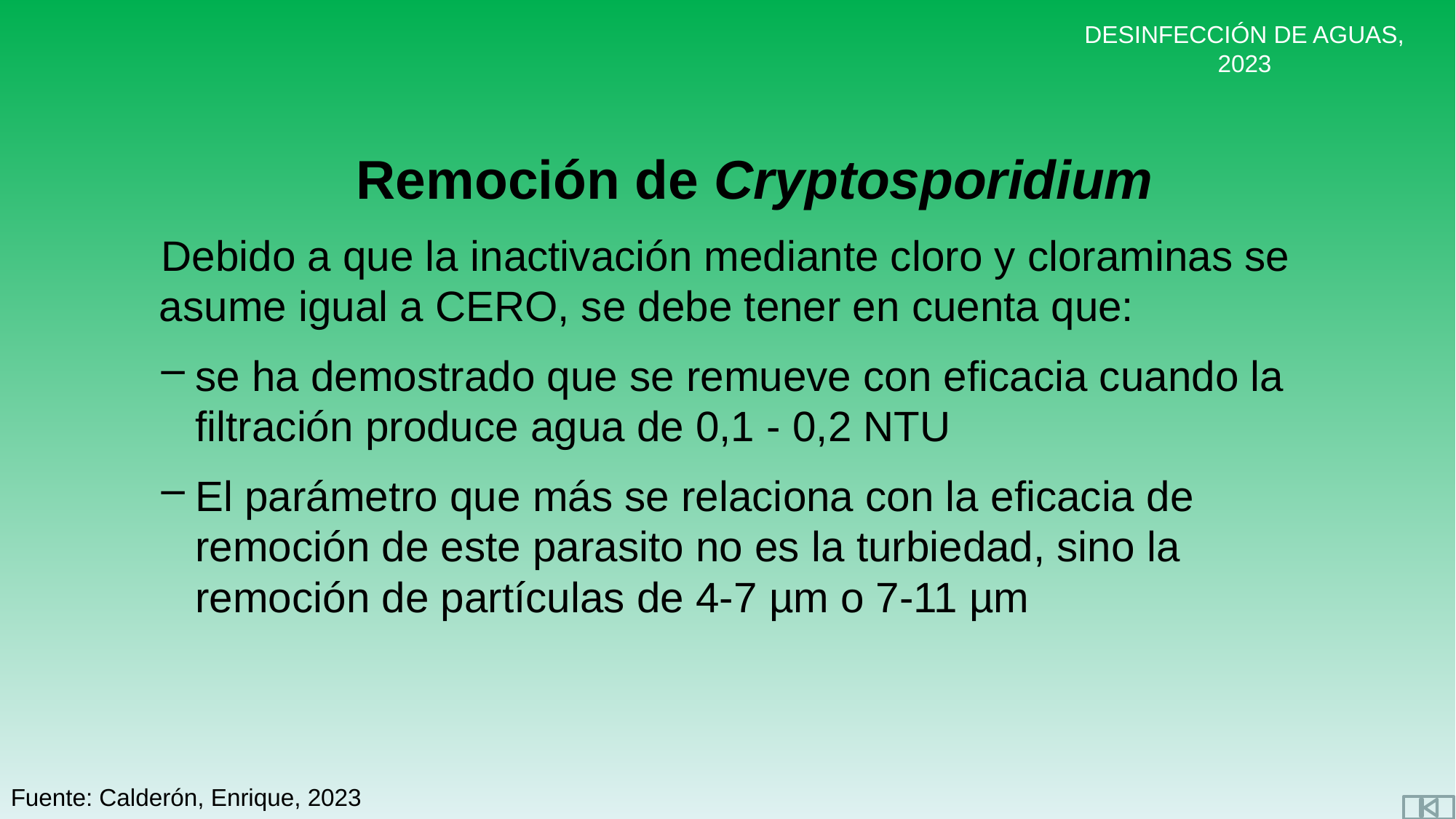

Remoción de Cryptosporidium
Debido a que la inactivación mediante cloro y cloraminas se asume igual a CERO, se debe tener en cuenta que:
se ha demostrado que se remueve con eficacia cuando la filtración produce agua de 0,1 - 0,2 NTU
El parámetro que más se relaciona con la eficacia de remoción de este parasito no es la turbiedad, sino la remoción de partículas de 4-7 µm o 7-11 µm
Fuente: Calderón, Enrique, 2023